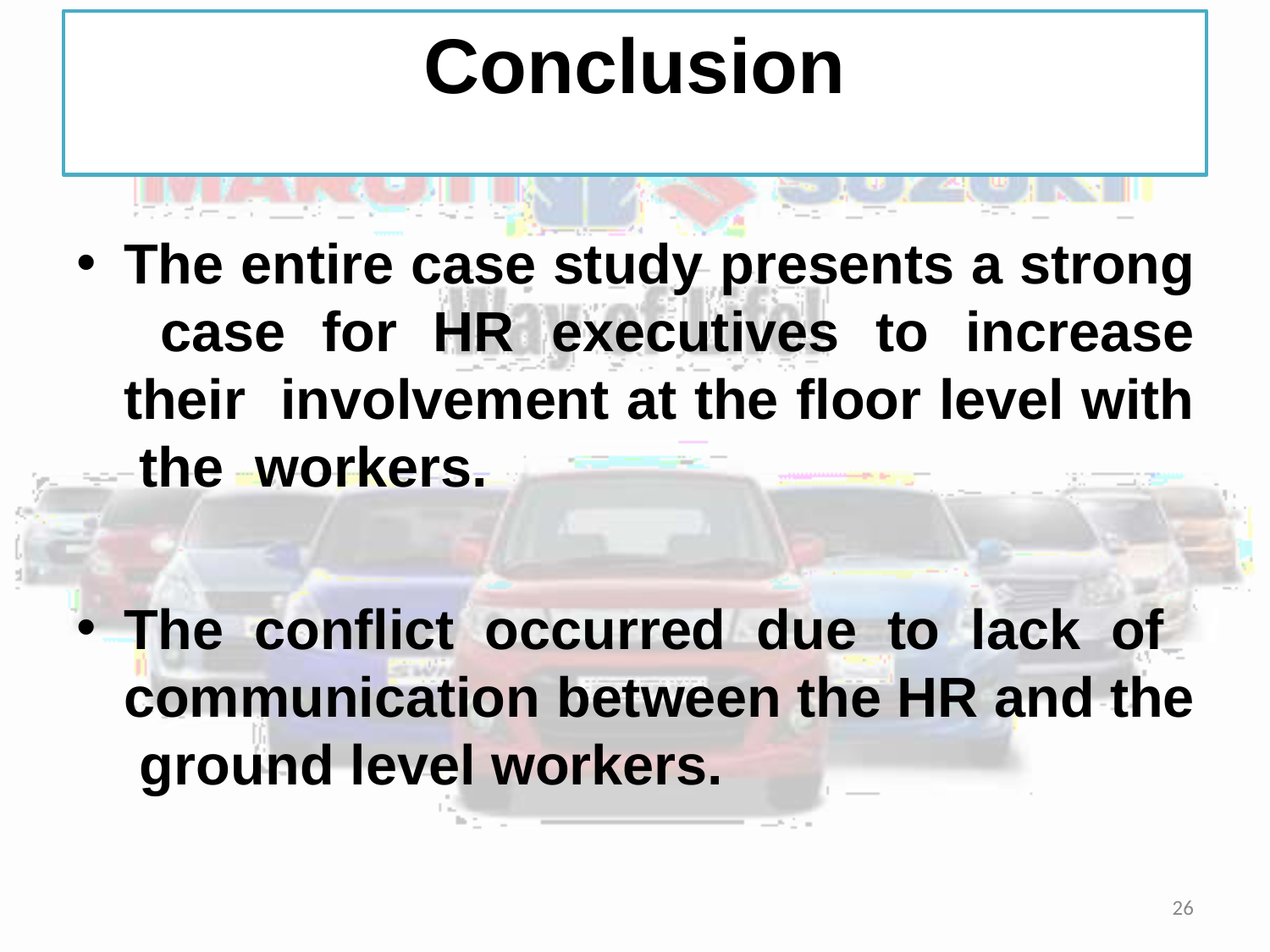

# Conclusion
The entire case study presents a strong  case for HR executives to increase their  involvement at the floor level with  the workers.

The conflict occurred due to lack of  communication between the HR and the  ground level workers.
26